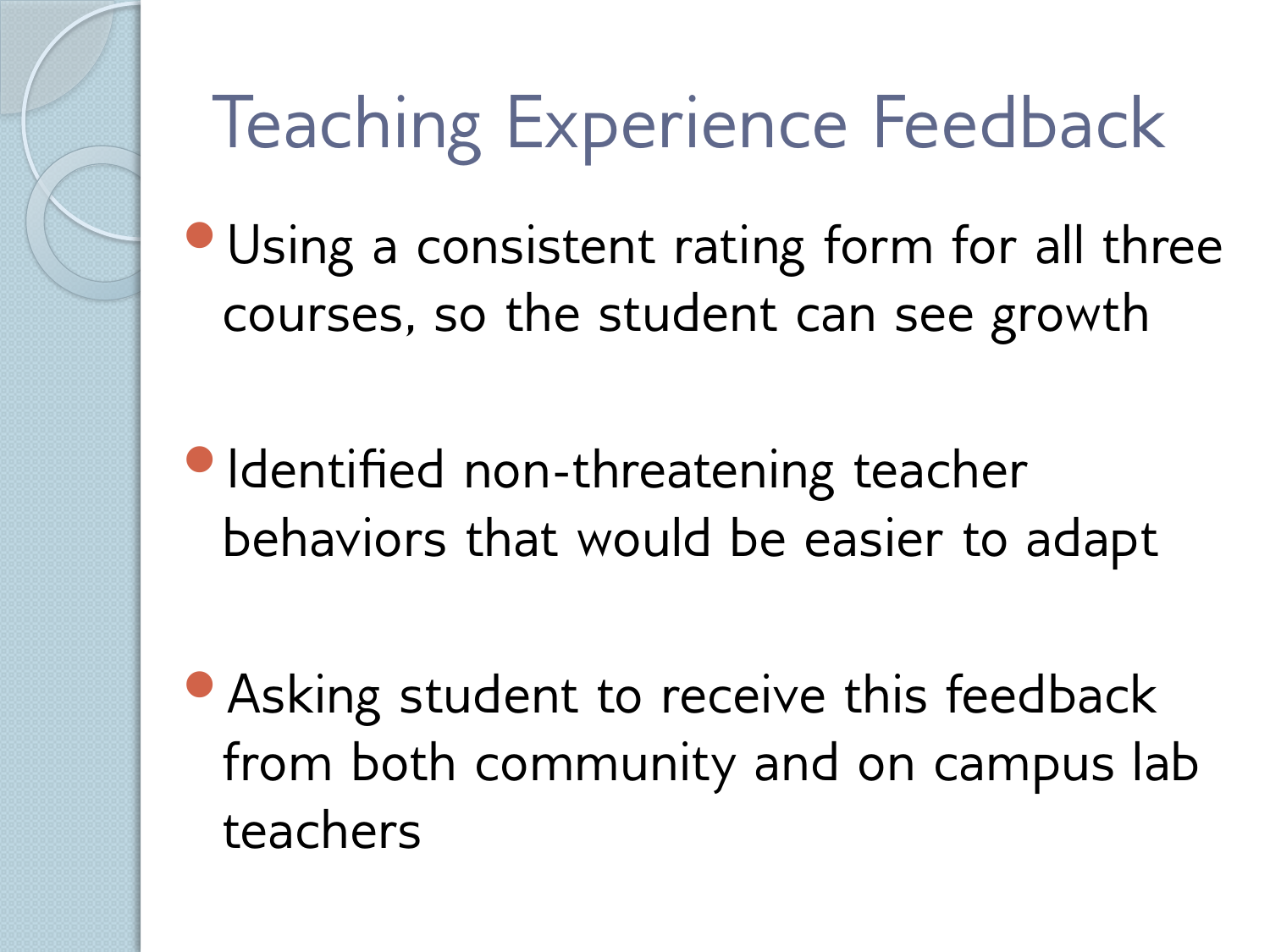

# Teaching Experience Feedback
Using a consistent rating form for all three courses, so the student can see growth

Identified non-threatening teacher behaviors that would be easier to adapt

Asking student to receive this feedback from both community and on campus lab teachers